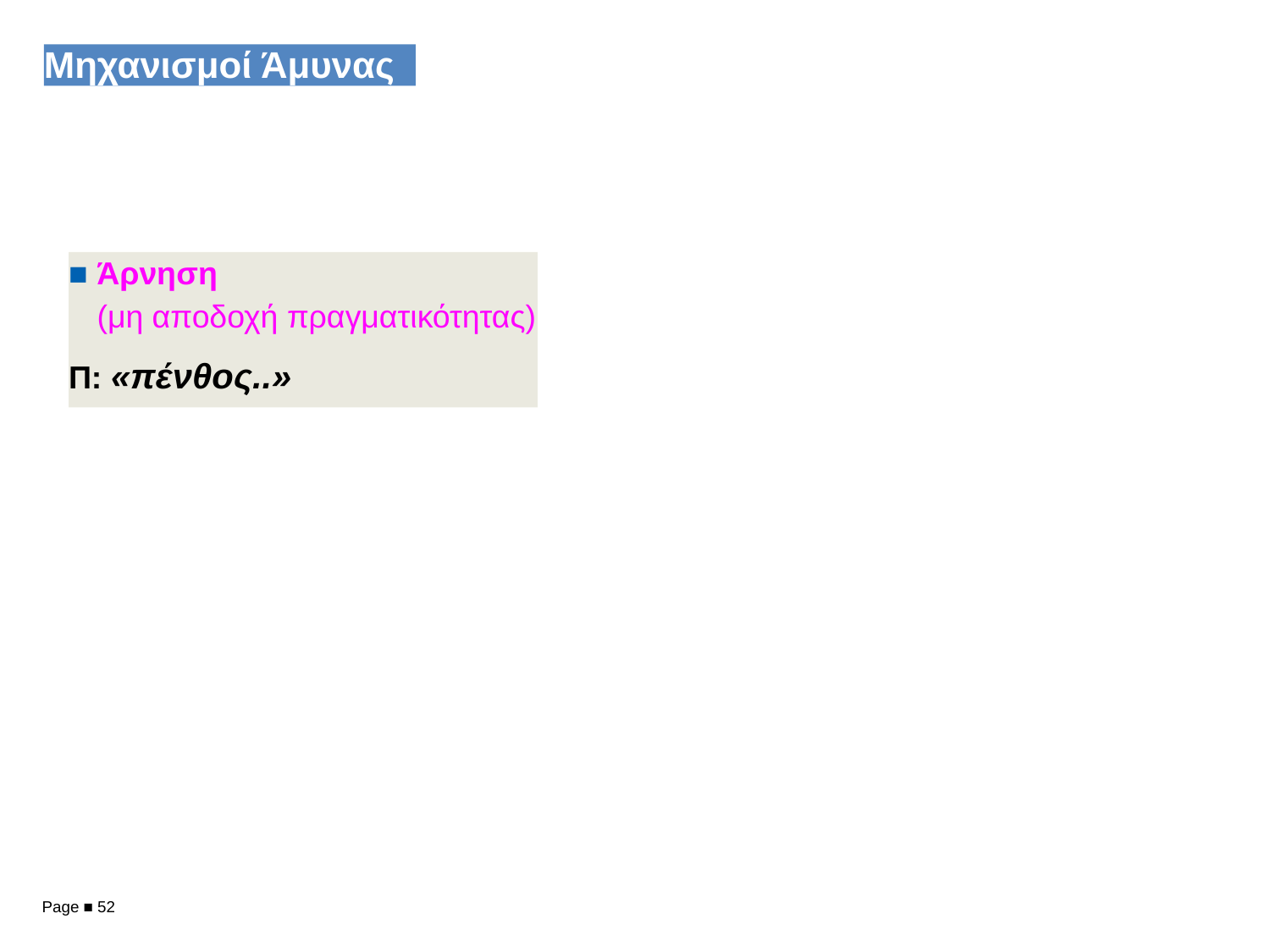

Μηχανισμοί Άμυνας
■ Άρνηση
(μη αποδοχή πραγματικότητας)
Π: «πένθος..»
Page ■ 52